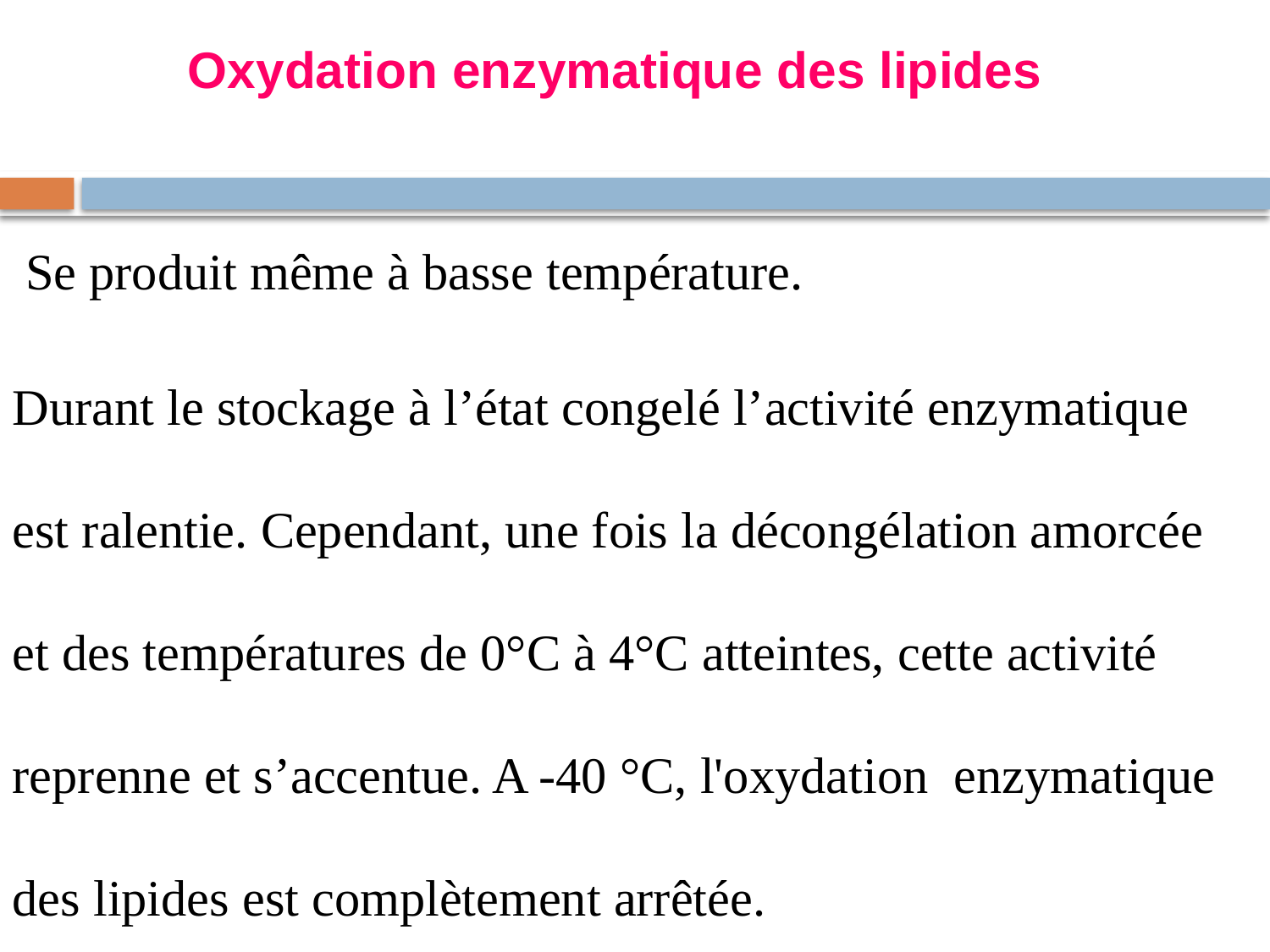

# Oxydation enzymatique des lipides

 Se produit même à basse température.
Durant le stockage à l’état congelé l’activité enzymatique est ralentie. Cependant, une fois la décongélation amorcée et des températures de 0°C à 4°C atteintes, cette activité reprenne et s’accentue. A -40 °C, l'oxydation  enzymatique des lipides est complètement arrêtée.